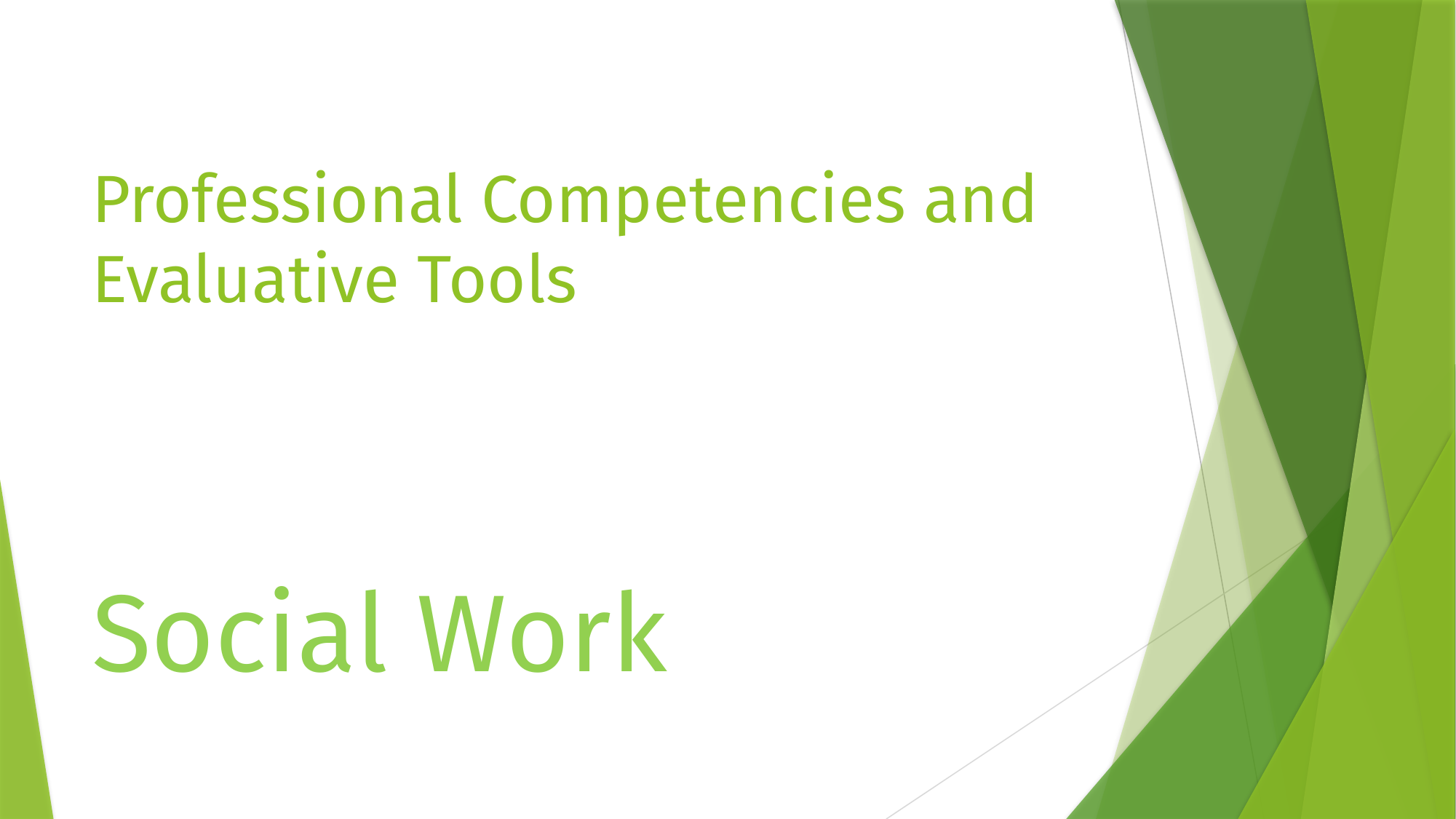

# Professional Competencies and Evaluative Tools
Social Work